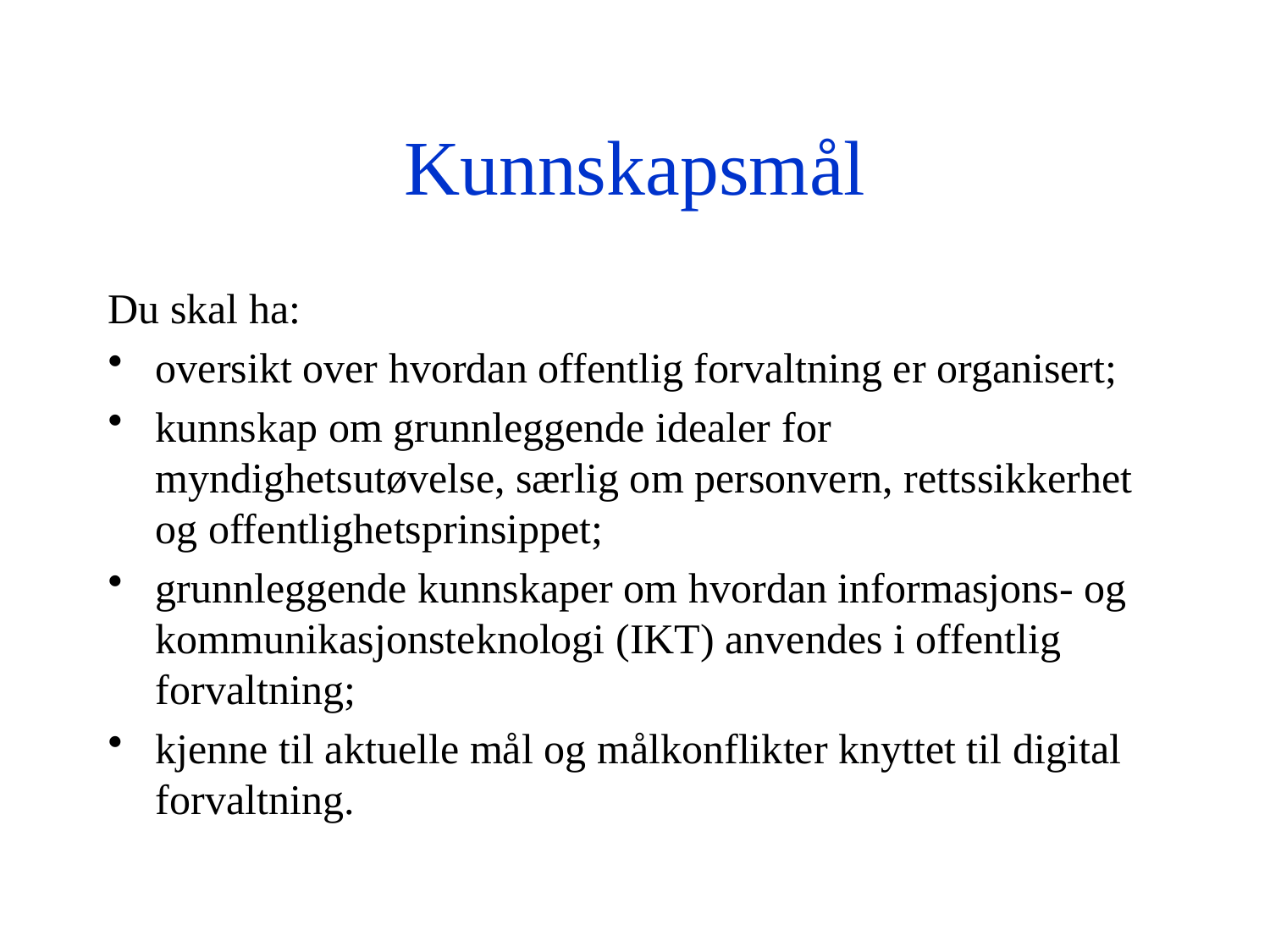

# Kunnskapsmål
Du skal ha:
oversikt over hvordan offentlig forvaltning er organisert;
kunnskap om grunnleggende idealer for myndighetsutøvelse, særlig om personvern, rettssikkerhet og offentlighetsprinsippet;
grunnleggende kunnskaper om hvordan informasjons- og kommunikasjonsteknologi (IKT) anvendes i offentlig forvaltning;
kjenne til aktuelle mål og målkonflikter knyttet til digital forvaltning.